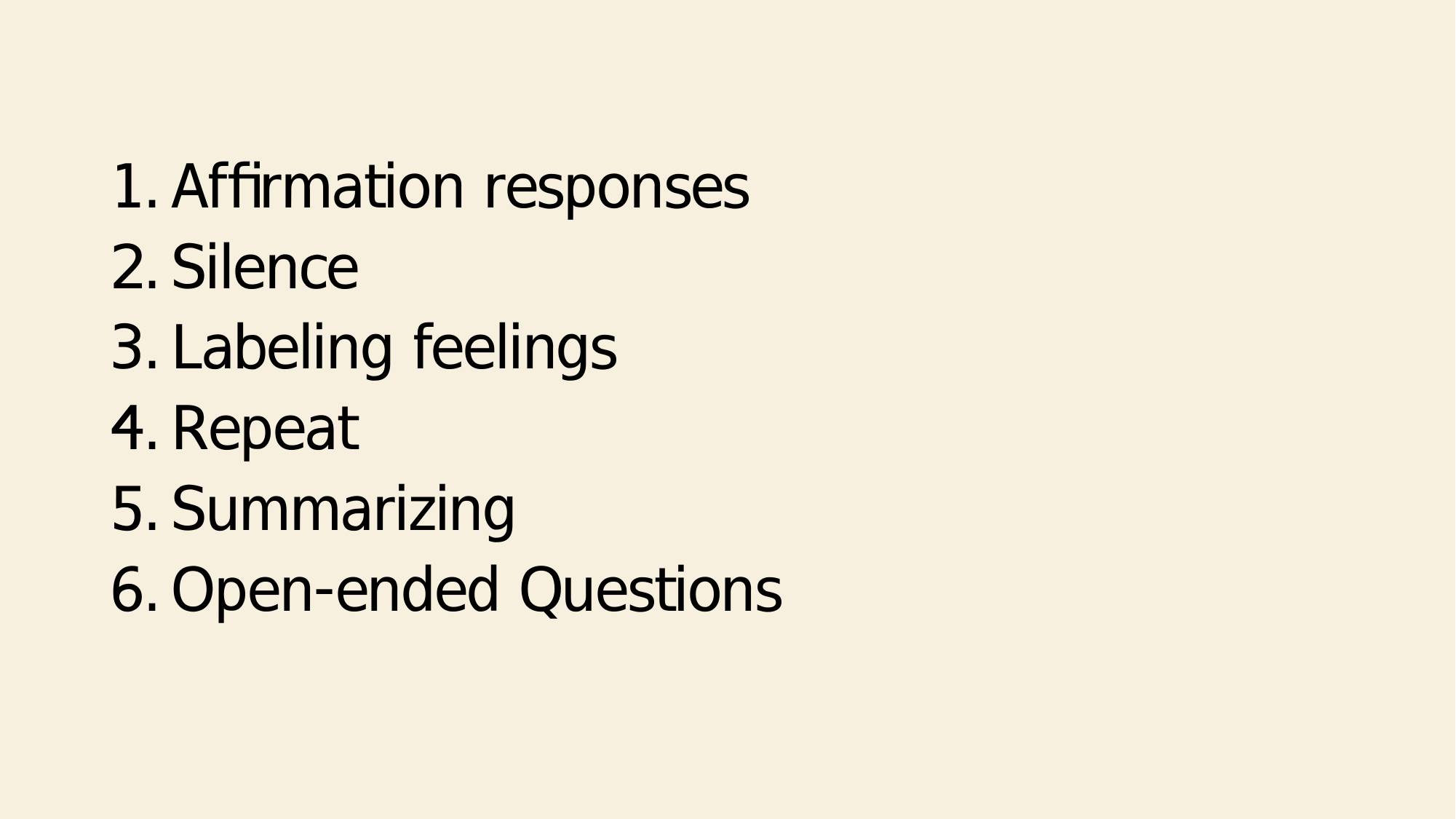

Affirmation responses
Silence
Labeling feelings
Repeat
Summarizing
Open-ended Questions